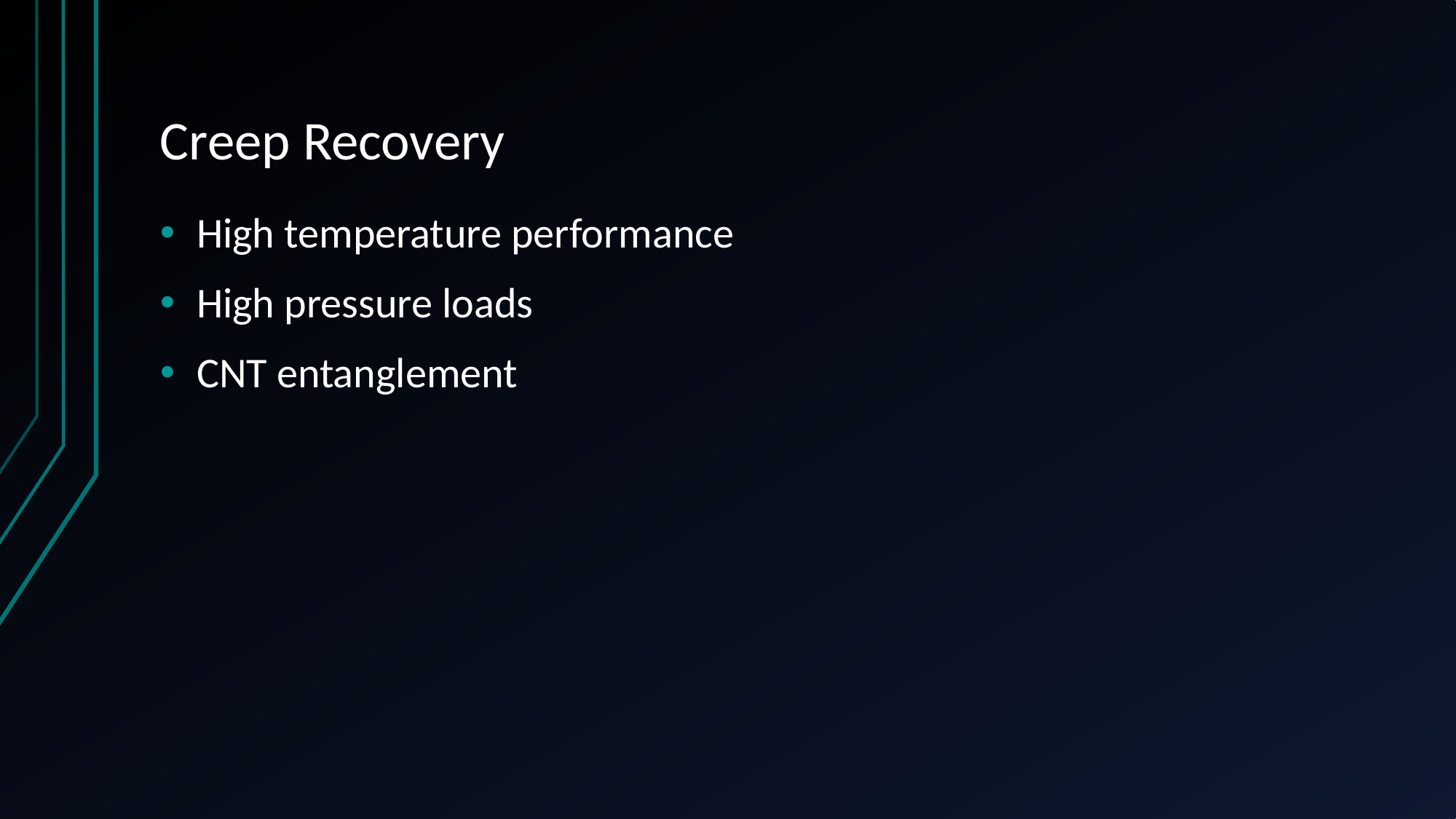

# Creep Recovery
High temperature performance
High pressure loads
CNT entanglement